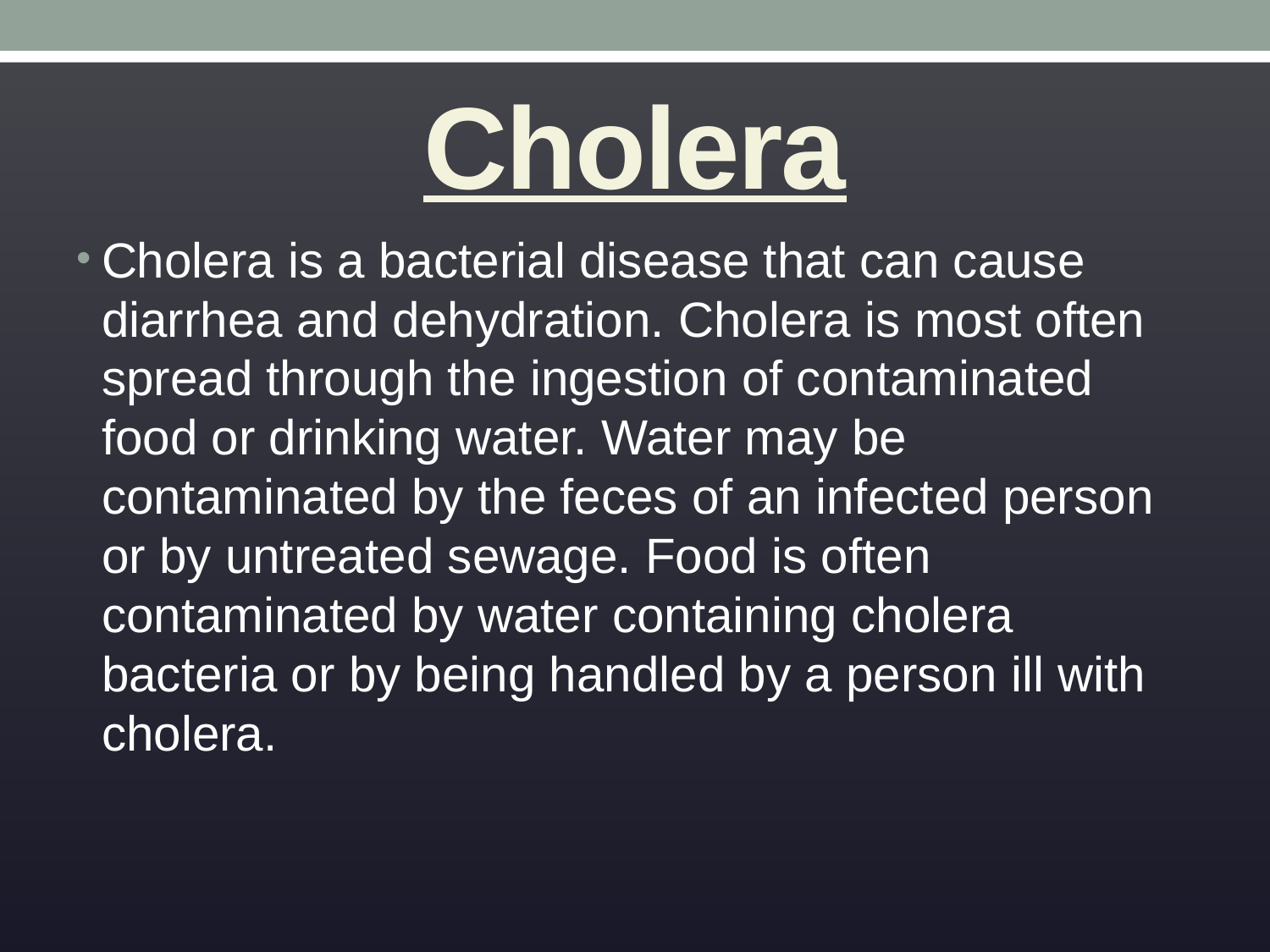

# Cholera
Cholera is a bacterial disease that can cause diarrhea and dehydration. Cholera is most often spread through the ingestion of contaminated food or drinking water. Water may be contaminated by the feces of an infected person or by untreated sewage. Food is often contaminated by water containing cholera bacteria or by being handled by a person ill with cholera.